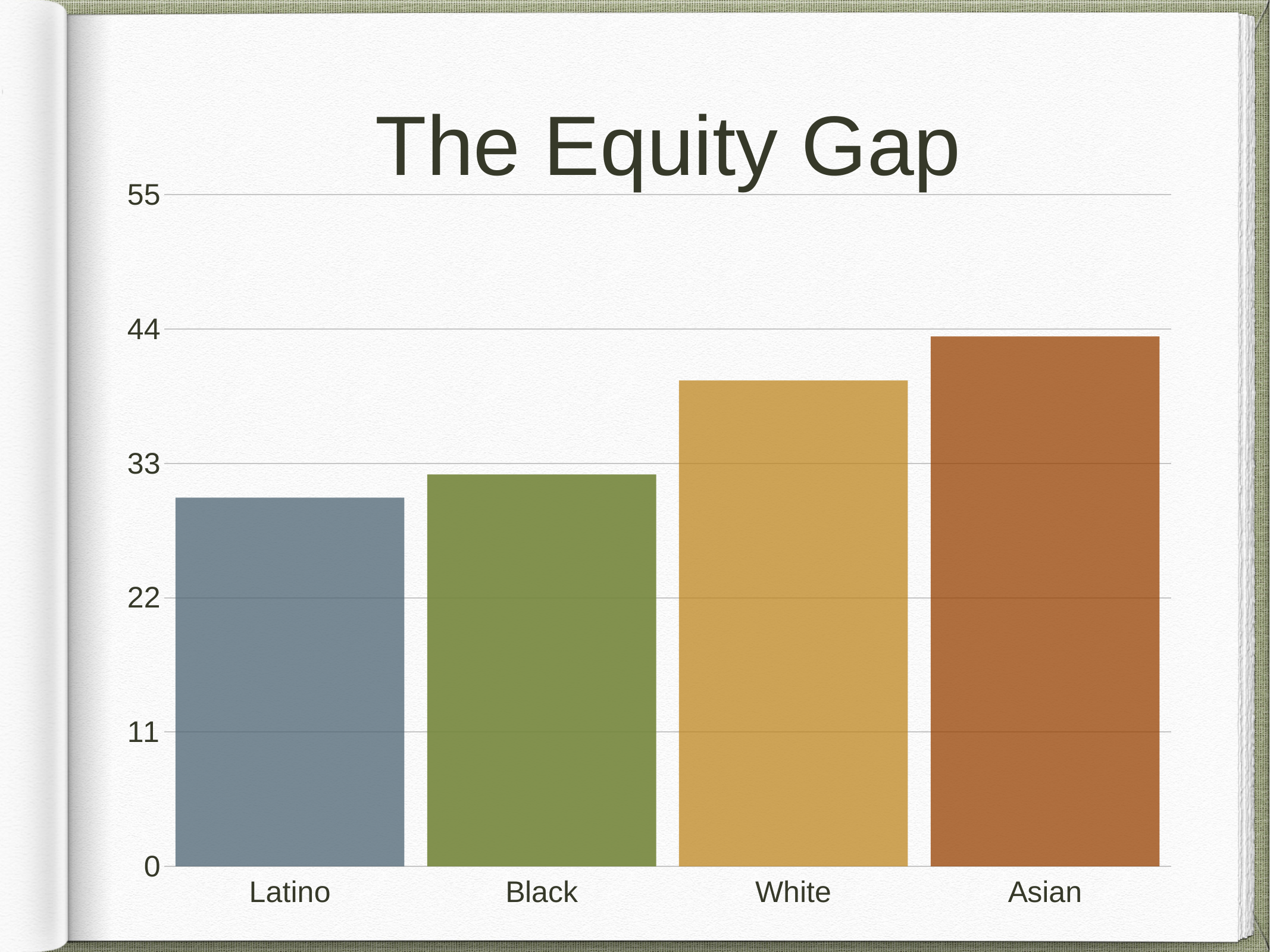

# The Equity Gap

### Chart:

| Category |  |
|---|---|
| Latino | 30.2 |
| Black | 32.1 |
| White | 39.8 |
| Asian | 43.4 |